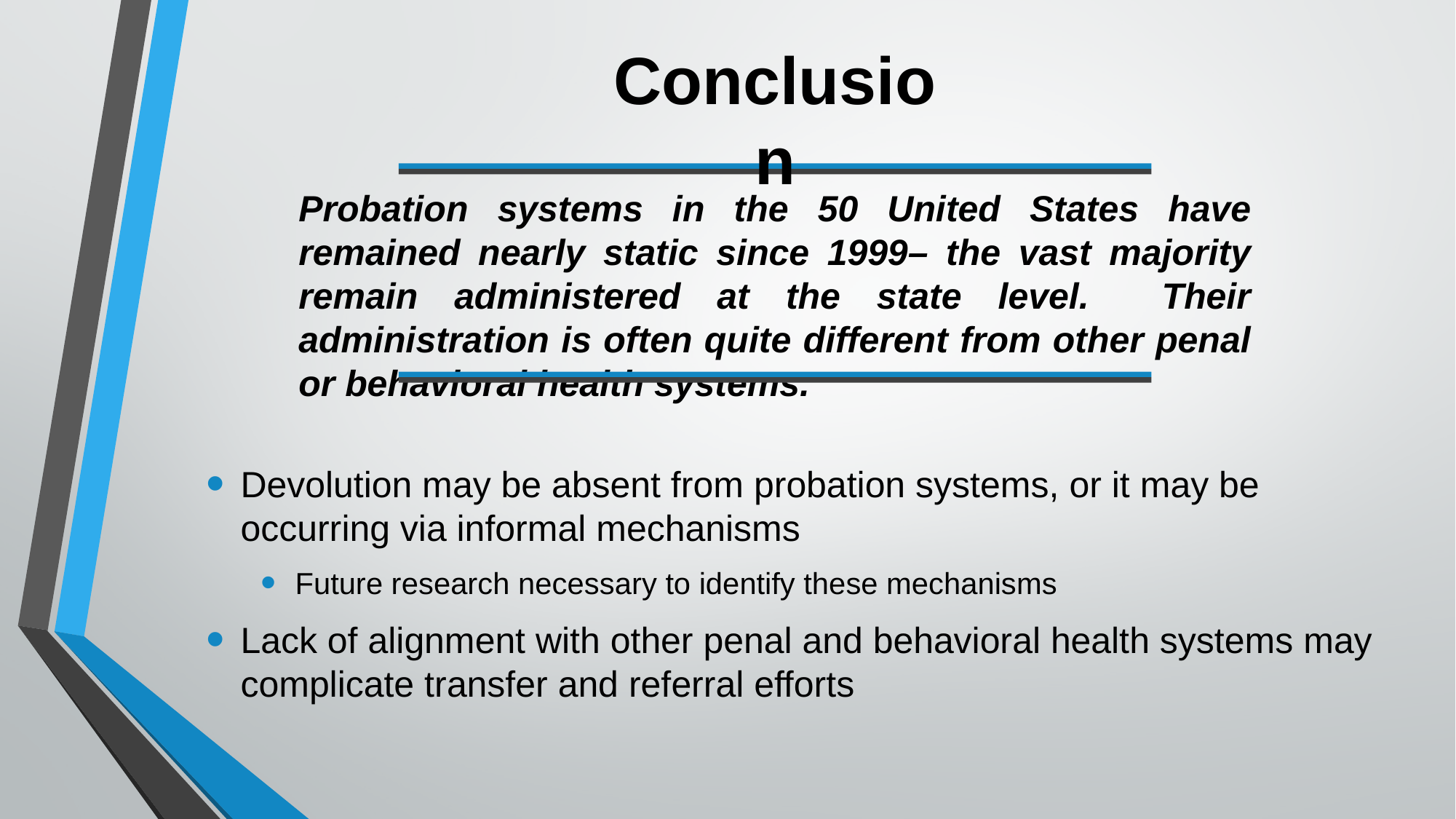

Conclusion

Probation systems in the 50 United States have remained nearly static since 1999– the vast majority remain administered at the state level.  Their administration is often quite different from other penal or behavioral health systems.

Devolution may be absent from probation systems, or it may be occurring via informal mechanisms
Future research necessary to identify these mechanisms
Lack of alignment with other penal and behavioral health systems may complicate transfer and referral efforts